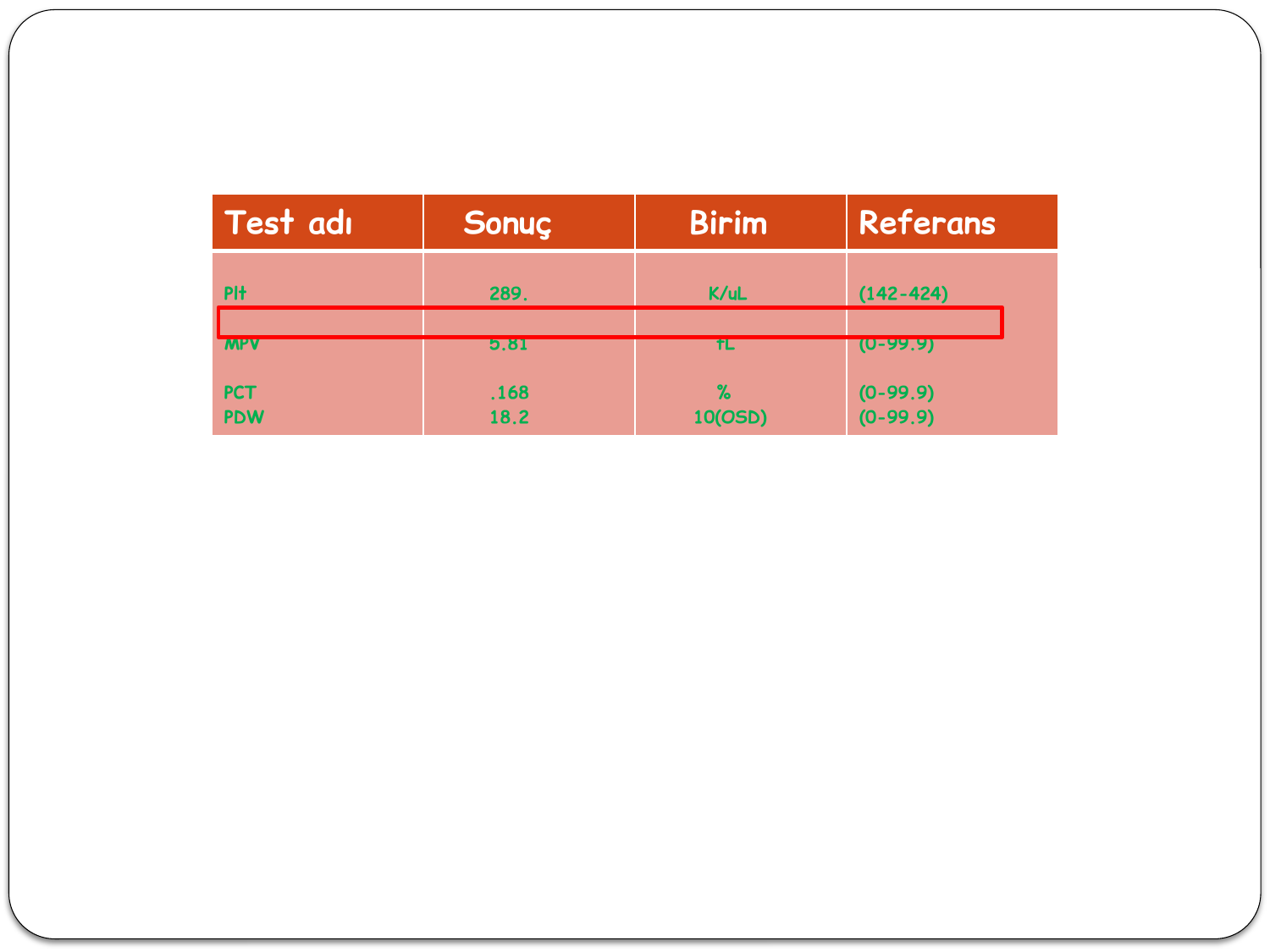

| Test adı | Sonuç | Birim | Referans |
| --- | --- | --- | --- |
| Plt MPV PCT PDW | 289. 5.81 .168 18.2 | K/uL fL % 10(OSD) | (142-424) (0-99.9) (0-99.9) (0-99.9) |